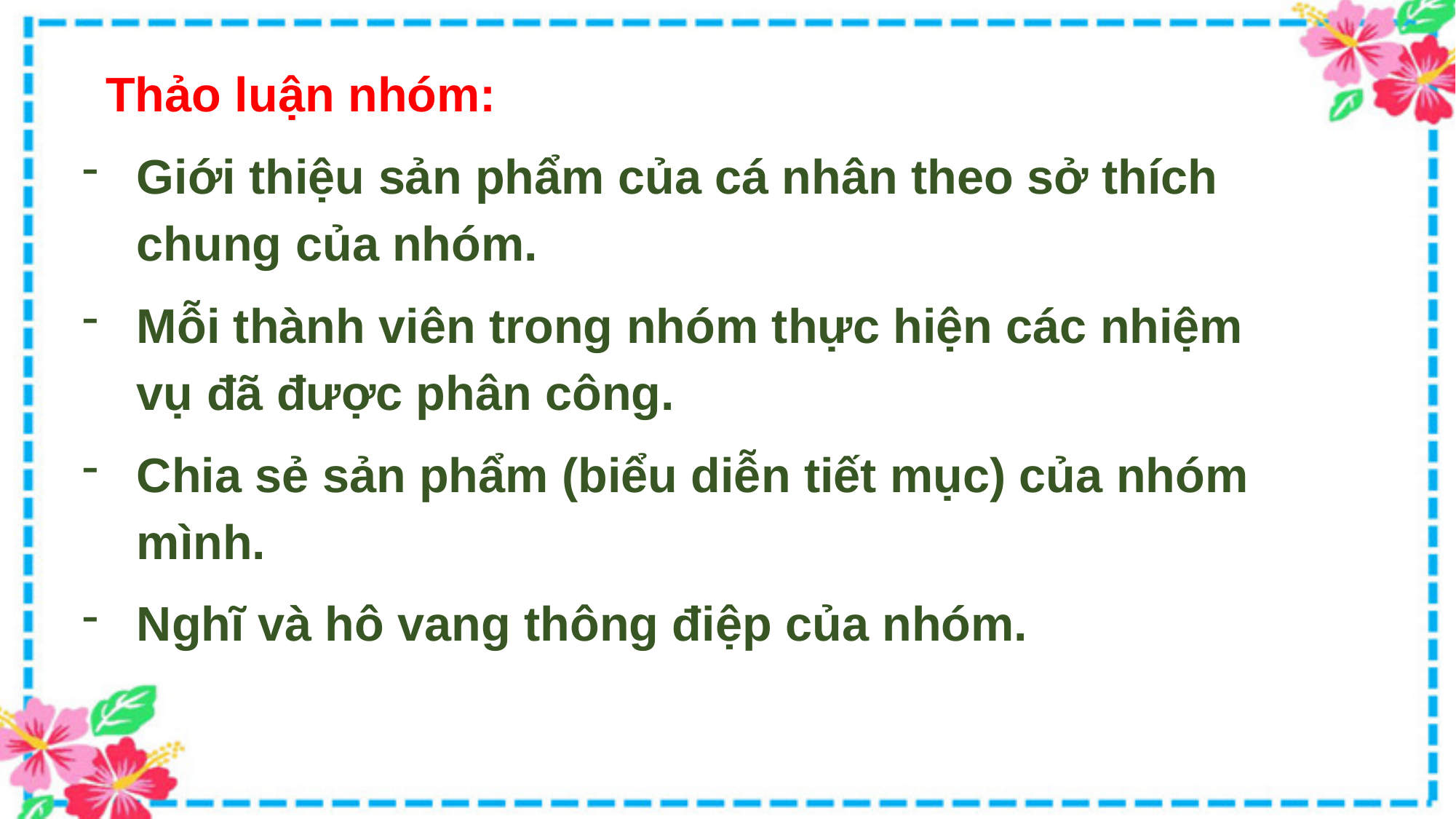

Thảo luận nhóm:
Giới thiệu sản phẩm của cá nhân theo sở thích chung của nhóm.
Mỗi thành viên trong nhóm thực hiện các nhiệm vụ đã được phân công.
Chia sẻ sản phẩm (biểu diễn tiết mục) của nhóm mình.
Nghĩ và hô vang thông điệp của nhóm.